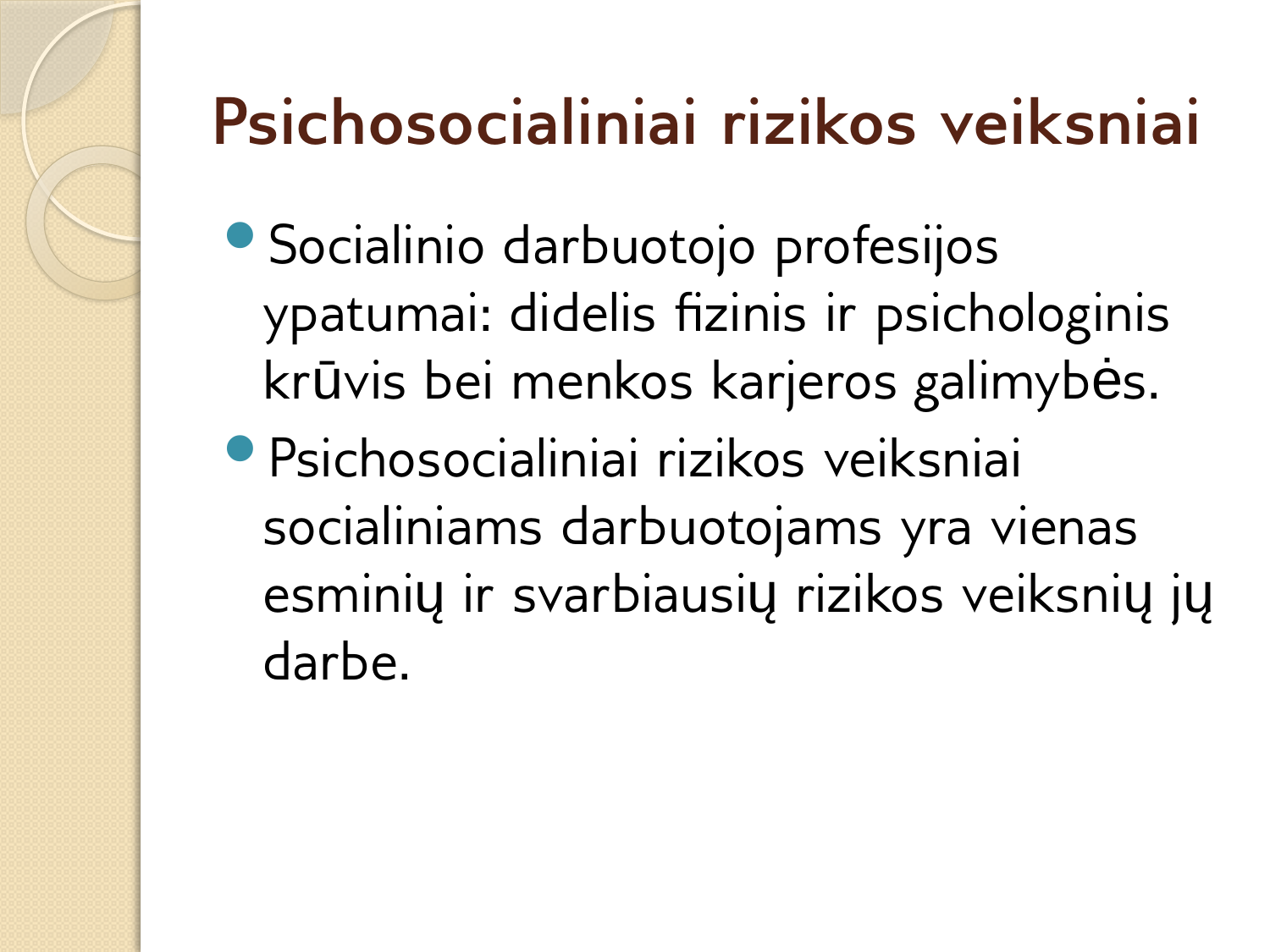

# Psichosocialiniai rizikos veiksniai
Socialinio darbuotojo profesijos ypatumai: didelis fizinis ir psichologinis krūvis bei menkos karjeros galimybės.
Psichosocialiniai rizikos veiksniai socialiniams darbuotojams yra vienas esminių ir svarbiausių rizikos veiksnių jų darbe.